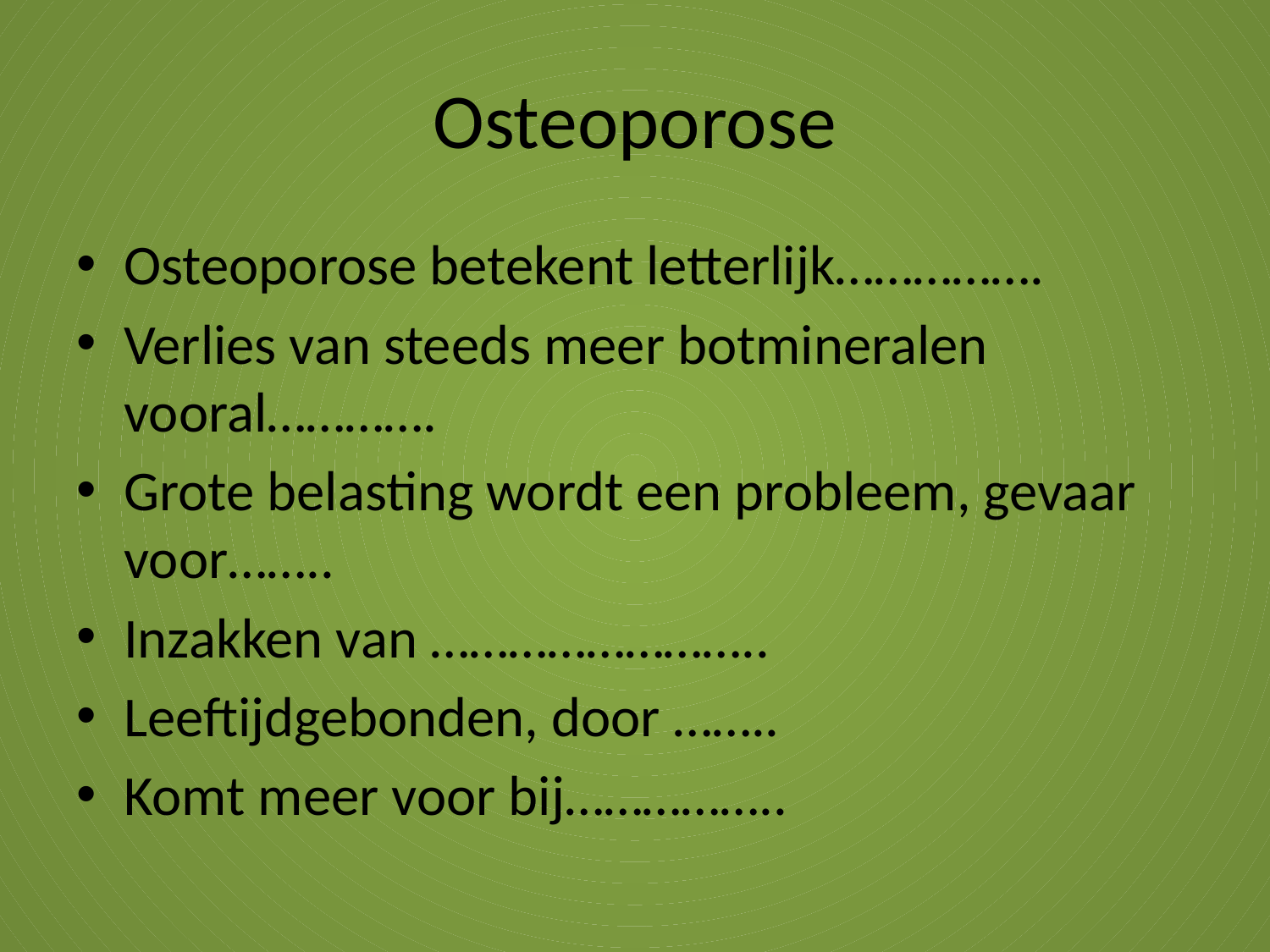

# Osteoporose
Osteoporose betekent letterlijk…………….
Verlies van steeds meer botmineralen vooral………….
Grote belasting wordt een probleem, gevaar voor……..
Inzakken van ……………………..
Leeftijdgebonden, door ……..
Komt meer voor bij……………..